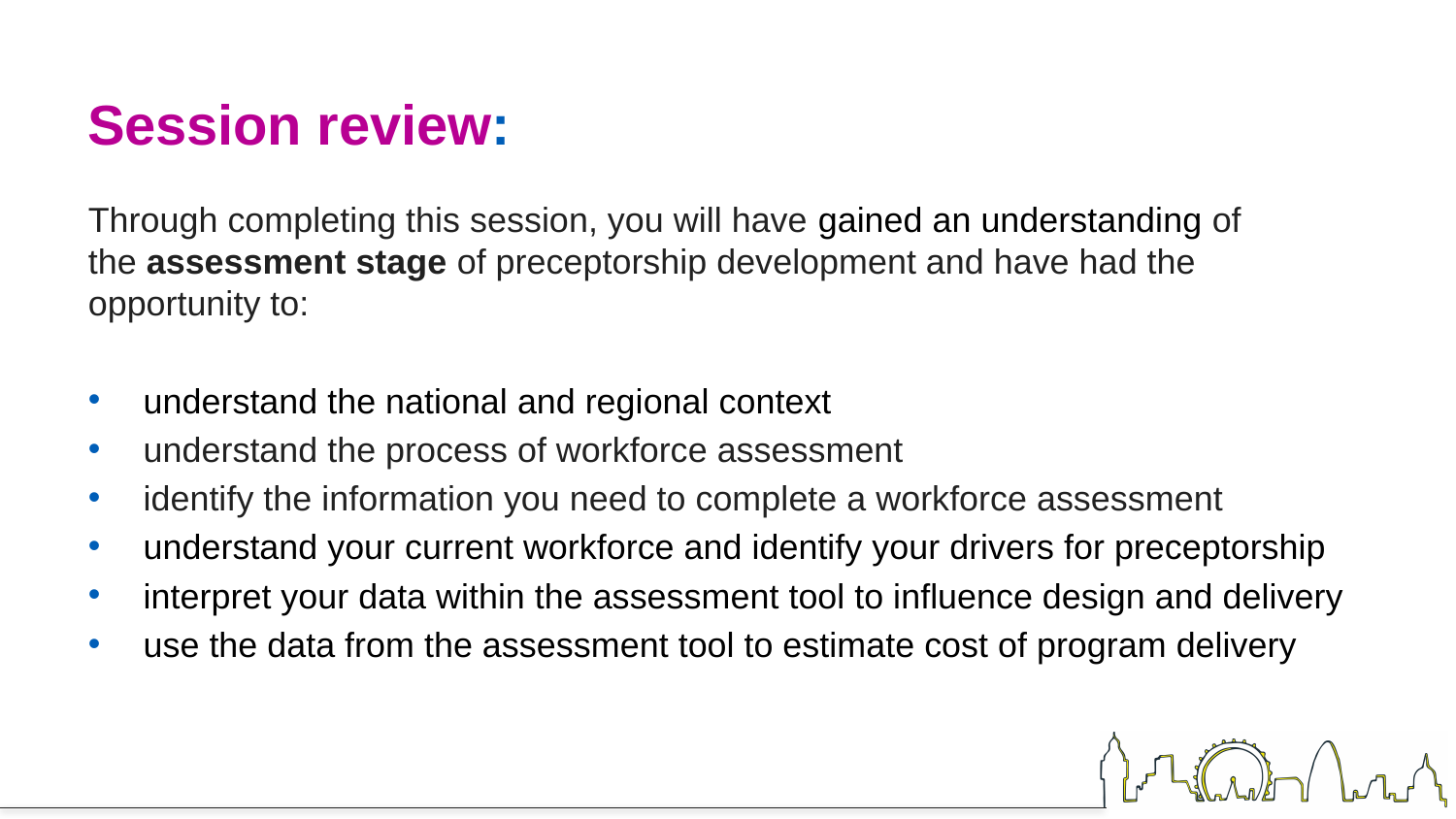

# Session review:
Through completing this session, you will have gained an understanding of the assessment stage of preceptorship development and have had the opportunity to:

understand the national and regional context
understand the process of workforce assessment
identify the information you need to complete a workforce assessment
understand your current workforce and identify your drivers for preceptorship
interpret your data within the assessment tool to influence design and delivery
use the data from the assessment tool to estimate cost of program delivery